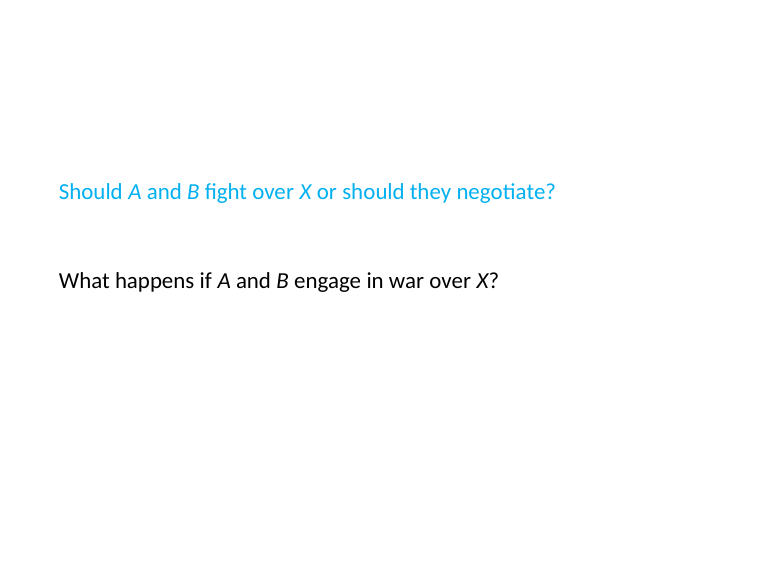

Should A and B fight over X or should they negotiate?

What happens if A and B engage in war over X?